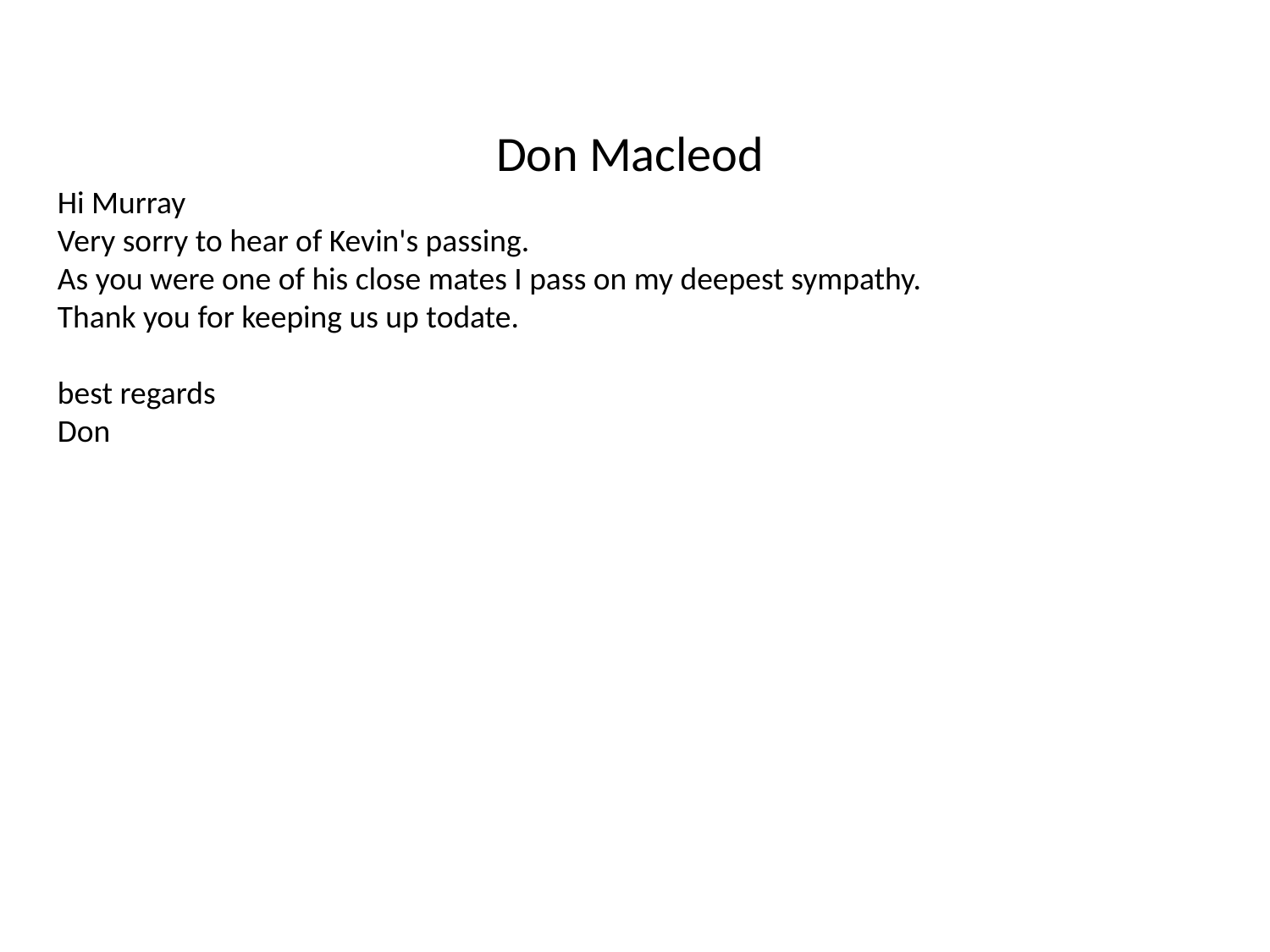

Don Macleod
Hi Murray
Very sorry to hear of Kevin's passing.
As you were one of his close mates I pass on my deepest sympathy.
Thank you for keeping us up todate.
best regards
Don